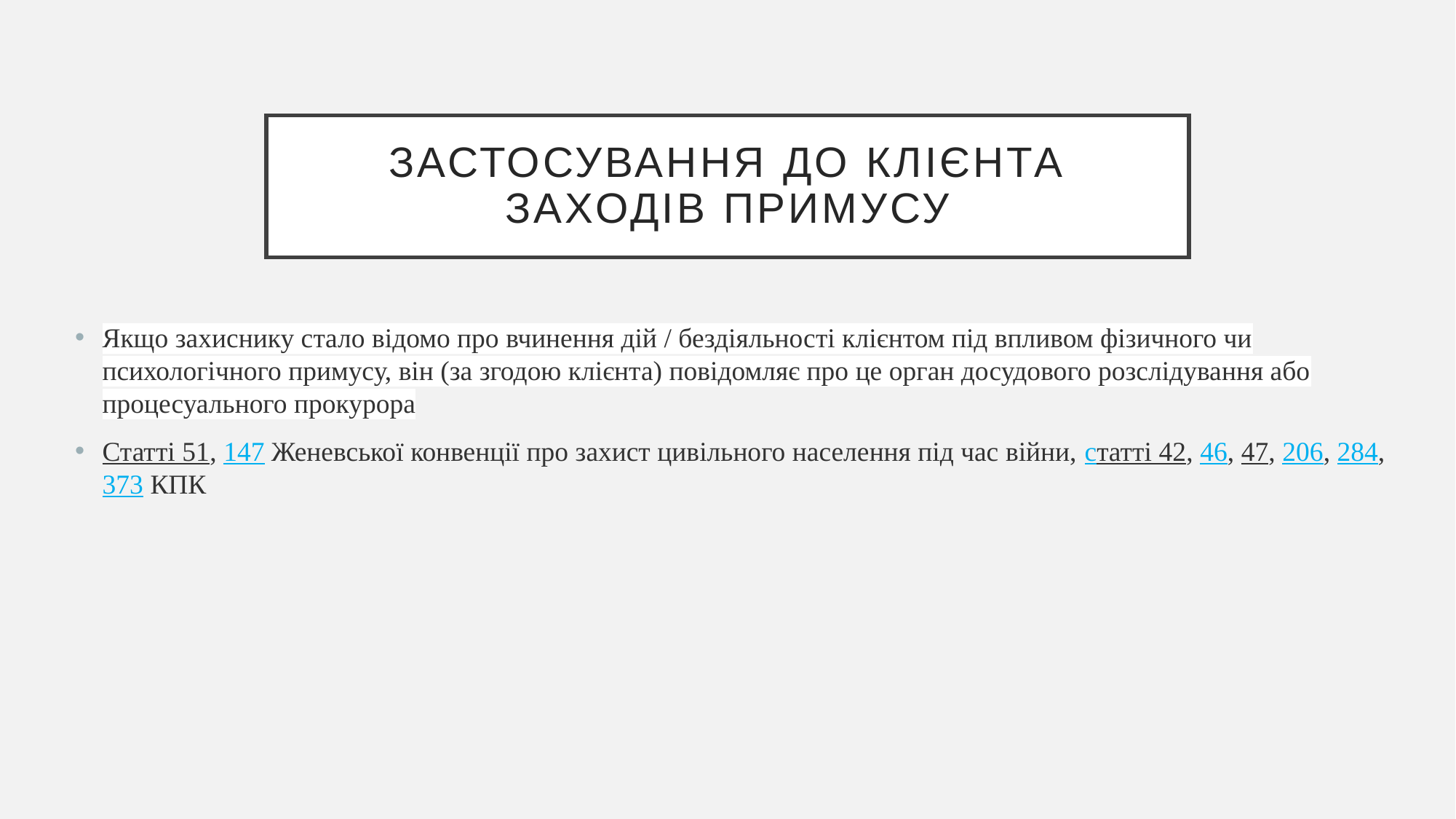

# Застосування до клієнта заходів примусу
Якщо захиснику стало відомо про вчинення дій / бездіяльності клієнтом під впливом фізичного чи психологічного примусу, він (за згодою клієнта) повідомляє про це орган досудового розслідування або процесуального прокурора
Статті 51, 147 Женевської конвенції про захист цивільного населення під час війни, cтатті 42, 46, 47, 206, 284, 373 КПК